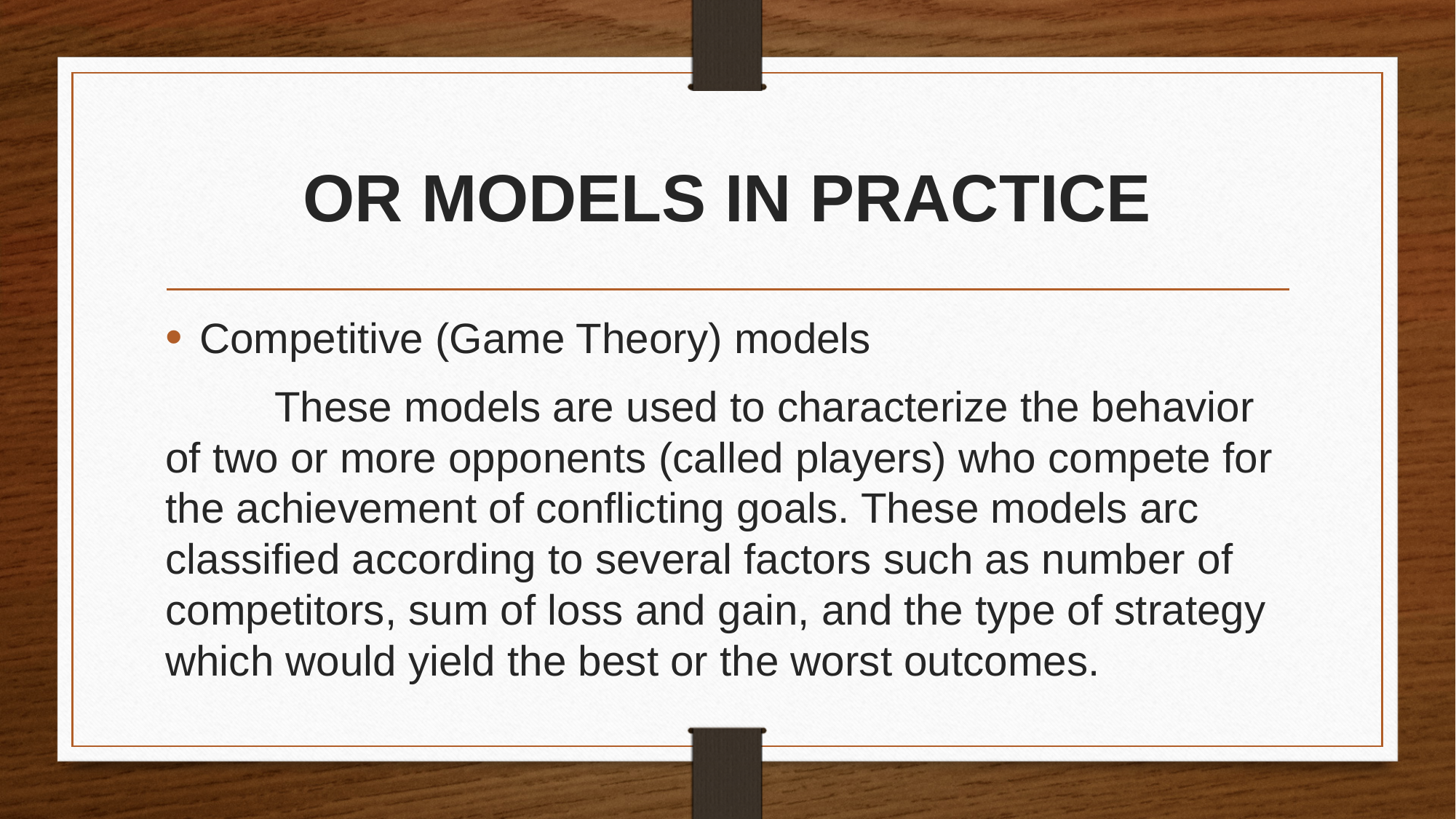

# OR MODELS IN PRACTICE
Competitive (Game Theory) models
	These models are used to characterize the behavior of two or more opponents (called players) who compete for the achievement of conflicting goals. These models arc classified according to several factors such as number of competitors, sum of loss and gain, and the type of strategy which would yield the best or the worst outcomes.